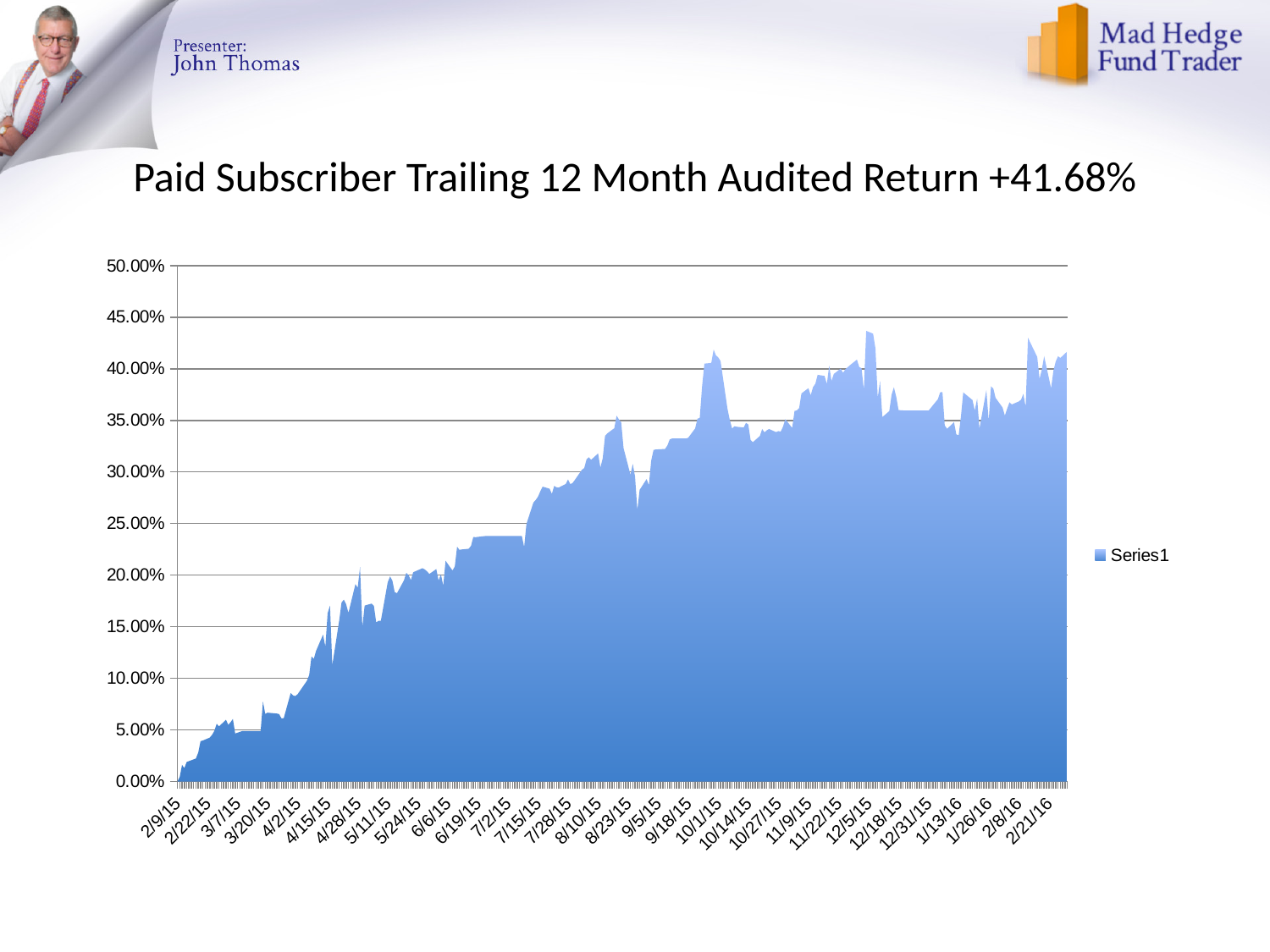

# Paid Subscriber Trailing 12 Month Audited Return +41.68%

### Chart

| Category |  |
|---|---|
| 42044 | 0.0 |
| 42045 | 0.00460000000000016 |
| 42046 | 0.016100000000000003 |
| 42047 | 0.012900000000000102 |
| 42048 | 0.018900000000000104 |
| 42052 | 0.022300000000000007 |
| 42053 | 0.028100000000000003 |
| 42054 | 0.03910000000000011 |
| 42055 | 0.0397000000000001 |
| 42058 | 0.042600000000000214 |
| 42059 | 0.045300000000000104 |
| 42060 | 0.049200000000000105 |
| 42061 | 0.0559 |
| 42062 | 0.0534000000000001 |
| 42065 | 0.0599000000000001 |
| 42066 | 0.054900000000000206 |
| 42067 | 0.0575000000000001 |
| 42068 | 0.06060000000000001 |
| 42069 | 0.04650000000000001 |
| 42072 | 0.04890000000000021 |
| 42073 | 0.04890000000000021 |
| 42074 | 0.04890000000000021 |
| 42075 | 0.04890000000000021 |
| 42076 | 0.04890000000000021 |
| 42079 | 0.04890000000000021 |
| 42080 | 0.04890000000000021 |
| 42081 | 0.07750000000000011 |
| 42082 | 0.0655000000000001 |
| 42083 | 0.0667000000000002 |
| 42086 | 0.0661 |
| 42087 | 0.0659000000000001 |
| 42088 | 0.0653000000000001 |
| 42089 | 0.0612000000000001 |
| 42090 | 0.0614000000000001 |
| 42093 | 0.08580000000000011 |
| 42094 | 0.08340000000000011 |
| 42095 | 0.08280000000000001 |
| 42096 | 0.08460000000000002 |
| 42100 | 0.09750000000000011 |
| 42101 | 0.10320000000000001 |
| 42102 | 0.12110000000000001 |
| 42103 | 0.1188 |
| 42104 | 0.1267 |
| 42107 | 0.1423 |
| 42108 | 0.1307 |
| 42109 | 0.1633 |
| 42110 | 0.17040000000000002 |
| 42111 | 0.11270000000000001 |
| 42114 | 0.15600000000000003 |
| 42115 | 0.17350000000000002 |
| 42116 | 0.17620000000000002 |
| 42117 | 0.17170000000000002 |
| 42118 | 0.16340000000000002 |
| 42121 | 0.1912 |
| 42122 | 0.18790000000000004 |
| 42123 | 0.2078 |
| 42124 | 0.1496 |
| 42125 | 0.1705 |
| 42128 | 0.17240000000000003 |
| 42129 | 0.17020000000000002 |
| 42130 | 0.15420000000000003 |
| 42131 | 0.15570000000000003 |
| 42132 | 0.15570000000000003 |
| 42135 | 0.1932 |
| 42136 | 0.19870000000000002 |
| 42137 | 0.1946 |
| 42138 | 0.18350000000000002 |
| 42139 | 0.18250000000000002 |
| 42142 | 0.19490000000000002 |
| 42143 | 0.2021 |
| 42144 | 0.2001 |
| 42145 | 0.1952 |
| 42146 | 0.2028 |
| 42150 | 0.20670000000000002 |
| 42151 | 0.20550000000000002 |
| 42152 | 0.2036 |
| 42153 | 0.2011 |
| 42156 | 0.20590000000000003 |
| 42157 | 0.1948 |
| 42158 | 0.20090000000000002 |
| 42159 | 0.18960000000000002 |
| 42160 | 0.21390000000000003 |
| 42163 | 0.20450000000000002 |
| 42164 | 0.20840000000000003 |
| 42165 | 0.2276 |
| 42166 | 0.2246 |
| 42167 | 0.22490000000000002 |
| 42170 | 0.2256 |
| 42171 | 0.22840000000000002 |
| 42172 | 0.23700000000000002 |
| 42173 | 0.2368 |
| 42174 | 0.2371 |
| 42177 | 0.23790000000000003 |
| 42178 | 0.23790000000000003 |
| 42179 | 0.23790000000000003 |
| 42180 | 0.23790000000000003 |
| 42181 | 0.23790000000000003 |
| 42184 | 0.23790000000000003 |
| 42185 | 0.23790000000000003 |
| 42186 | 0.23790000000000003 |
| 42187 | 0.23790000000000003 |
| 42191 | 0.23790000000000003 |
| 42192 | 0.23790000000000003 |
| 42193 | 0.23790000000000003 |
| 42194 | 0.22740000000000002 |
| 42195 | 0.24960000000000002 |
| 42198 | 0.27040000000000003 |
| 42199 | 0.27280000000000004 |
| 42200 | 0.2761 |
| 42201 | 0.2812 |
| 42202 | 0.28580000000000005 |
| 42205 | 0.28380000000000005 |
| 42206 | 0.27880000000000005 |
| 42207 | 0.28650000000000003 |
| 42208 | 0.2851 |
| 42209 | 0.28490000000000004 |
| 42212 | 0.28840000000000005 |
| 42213 | 0.2927 |
| 42214 | 0.2882 |
| 42215 | 0.28940000000000005 |
| 42216 | 0.29250000000000004 |
| 42219 | 0.30210000000000004 |
| 42220 | 0.30380000000000007 |
| 42221 | 0.3123000000000001 |
| 42222 | 0.31420000000000003 |
| 42223 | 0.3118000000000001 |
| 42226 | 0.31800000000000006 |
| 42227 | 0.3042 |
| 42228 | 0.31340000000000007 |
| 42229 | 0.3350000000000001 |
| 42230 | 0.3374000000000001 |
| 42233 | 0.34240000000000004 |
| 42234 | 0.35450000000000004 |
| 42235 | 0.35100000000000003 |
| 42236 | 0.34800000000000003 |
| 42237 | 0.32310000000000005 |
| 42240 | 0.29730000000000006 |
| 42241 | 0.3078000000000001 |
| 42242 | 0.29550000000000004 |
| 42243 | 0.2631 |
| 42244 | 0.2827 |
| 42247 | 0.2931 |
| 42248 | 0.28730000000000006 |
| 42249 | 0.31100000000000005 |
| 42250 | 0.3214000000000001 |
| 42251 | 0.3218000000000001 |
| 42255 | 0.3223000000000001 |
| 42256 | 0.32570000000000005 |
| 42257 | 0.3315000000000001 |
| 42258 | 0.3324000000000001 |
| 42261 | 0.3324000000000001 |
| 42262 | 0.3324000000000001 |
| 42263 | 0.3324000000000001 |
| 42264 | 0.3324000000000001 |
| 42265 | 0.33310000000000006 |
| 42268 | 0.3422 |
| 42269 | 0.3516 |
| 42270 | 0.35240000000000005 |
| 42271 | 0.3824000000000001 |
| 42272 | 0.405 |
| 42275 | 0.4057 |
| 42276 | 0.4186 |
| 42277 | 0.41300000000000003 |
| 42278 | 0.41100000000000003 |
| 42279 | 0.40750000000000003 |
| 42282 | 0.36110000000000003 |
| 42283 | 0.35040000000000004 |
| 42284 | 0.3421 |
| 42285 | 0.34430000000000005 |
| 42286 | 0.34380000000000005 |
| 42289 | 0.3431 |
| 42290 | 0.3476 |
| 42291 | 0.34600000000000003 |
| 42292 | 0.33100000000000007 |
| 42293 | 0.3289000000000001 |
| 42296 | 0.3349000000000001 |
| 42297 | 0.3416 |
| 42298 | 0.3384000000000001 |
| 42299 | 0.34040000000000004 |
| 42300 | 0.3416 |
| 42303 | 0.33860000000000007 |
| 42304 | 0.33960000000000007 |
| 42305 | 0.33910000000000007 |
| 42306 | 0.3437 |
| 42307 | 0.3511 |
| 42310 | 0.3427 |
| 42311 | 0.3592 |
| 42312 | 0.35960000000000003 |
| 42313 | 0.36190000000000005 |
| 42314 | 0.37610000000000005 |
| 42317 | 0.38120000000000004 |
| 42318 | 0.3743000000000001 |
| 42319 | 0.38210000000000005 |
| 42320 | 0.38550000000000006 |
| 42321 | 0.39410000000000006 |
| 42324 | 0.39310000000000006 |
| 42325 | 0.3853000000000001 |
| 42326 | 0.4032 |
| 42327 | 0.38810000000000006 |
| 42328 | 0.3950000000000001 |
| 42331 | 0.4002 |
| 42332 | 0.3960000000000001 |
| 42333 | 0.39960000000000007 |
| 42335 | 0.4035 |
| 42338 | 0.40890000000000004 |
| 42339 | 0.4017 |
| 42340 | 0.4006 |
| 42341 | 0.37950000000000006 |
| 42342 | 0.4368000000000001 |
| 42345 | 0.43400000000000005 |
| 42346 | 0.4197 |
| 42347 | 0.3718000000000001 |
| 42348 | 0.38820000000000005 |
| 42349 | 0.3532 |
| 42352 | 0.35900000000000004 |
| 42353 | 0.37490000000000007 |
| 42354 | 0.38210000000000005 |
| 42355 | 0.37290000000000006 |
| 42356 | 0.36000000000000004 |
| 42359 | 0.35950000000000004 |
| 42360 | 0.35950000000000004 |
| 42361 | 0.35950000000000004 |
| 42362 | 0.35950000000000004 |
| 42366 | 0.35950000000000004 |
| 42367 | 0.35950000000000004 |
| 42368 | 0.35950000000000004 |
| 42369 | 0.35950000000000004 |
| 42373 | 0.37050000000000005 |
| 42374 | 0.37720000000000004 |
| 42375 | 0.37740000000000007 |
| 42376 | 0.3451 |
| 42377 | 0.34180000000000005 |
| 42380 | 0.3482 |
| 42381 | 0.3364000000000001 |
| 42382 | 0.33560000000000006 |
| 42383 | 0.3537 |
| 42384 | 0.37710000000000005 |
| 42388 | 0.36970000000000003 |
| 42389 | 0.35950000000000004 |
| 42390 | 0.37120000000000003 |
| 42391 | 0.3421 |
| 42394 | 0.3793000000000001 |
| 42395 | 0.3496 |
| 42396 | 0.3829000000000001 |
| 42397 | 0.38090000000000007 |
| 42398 | 0.3718000000000001 |
| 42401 | 0.36250000000000004 |
| 42402 | 0.3546 |
| 42403 | 0.36150000000000004 |
| 42404 | 0.36750000000000005 |
| 42405 | 0.36540000000000006 |
| 42408 | 0.36830000000000007 |
| 42409 | 0.37000000000000005 |
| 42410 | 0.37570000000000003 |
| 42411 | 0.36310000000000003 |
| 42412 | 0.43000000000000005 |
| 42416 | 0.41140000000000004 |
| 42417 | 0.3904000000000001 |
| 42418 | 0.3993000000000001 |
| 42419 | 0.4122 |
| 42422 | 0.38110000000000005 |
| 42423 | 0.3980000000000001 |
| 42424 | 0.40700000000000003 |
| 42425 | 0.4122 |
| 42426 | 0.41050000000000003 |
| 42429 | 0.41680000000000006 |